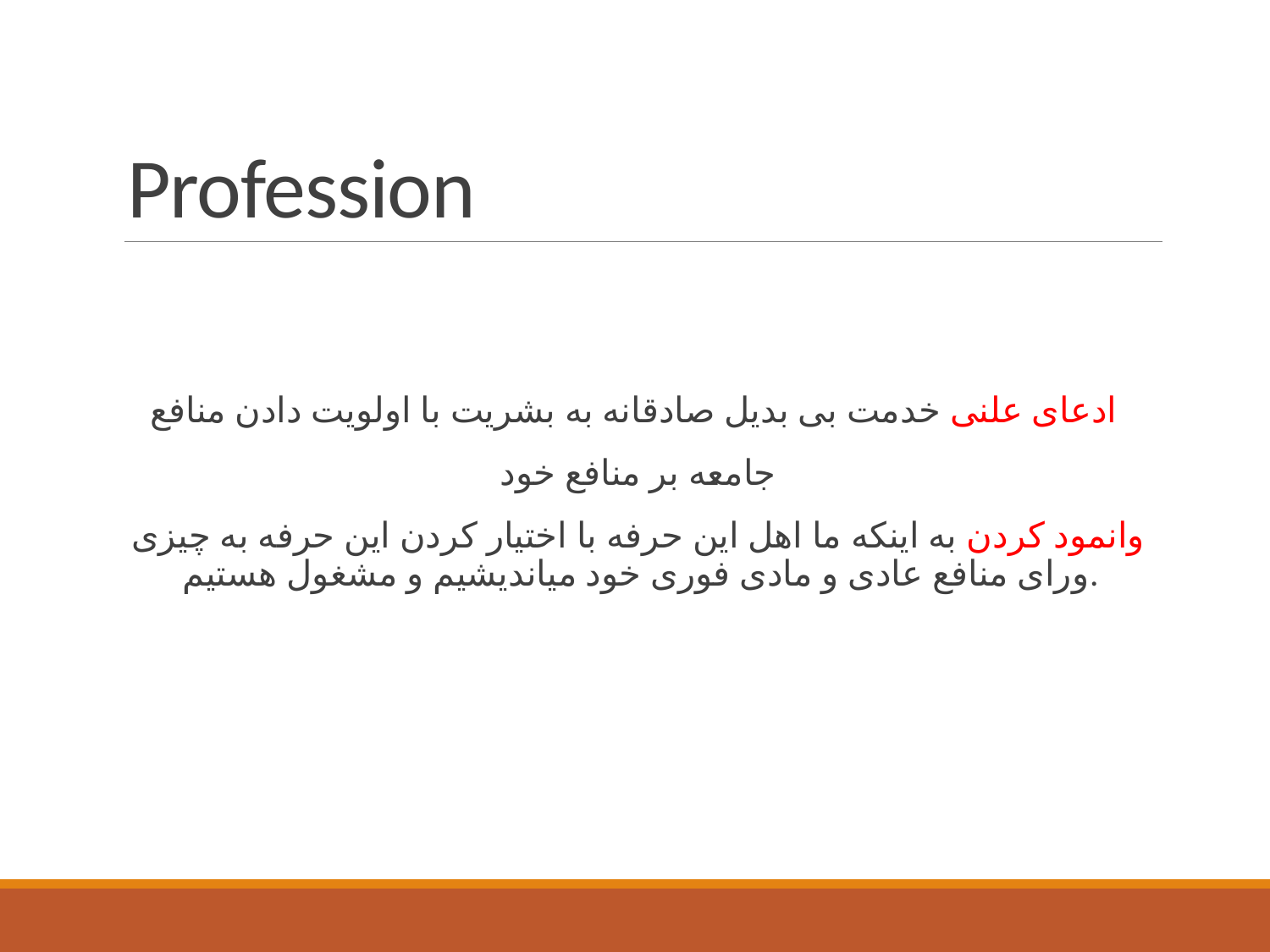

# Profession

ادعای علنی خدمت بی بدیل صادقانه به بشریت با اولویت دادن منافع
جامعه بر منافع خود
وانمود کردن به اینکه ما اهل این حرفه با اختیار کردن این حرفه به چیزی ورای منافع عادی و مادی فوری خود میاندیشیم و مشغول هستیم.